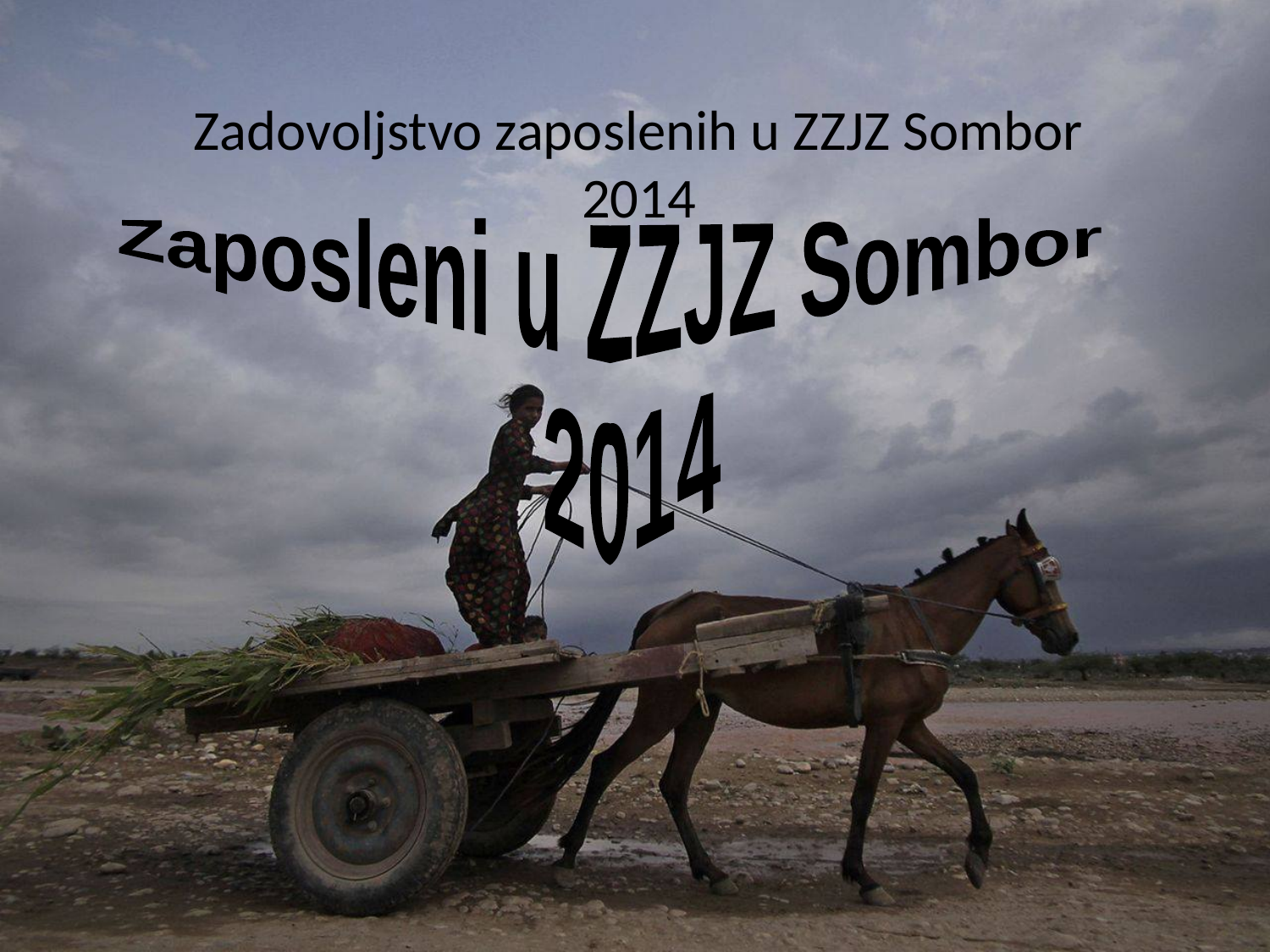

# Zadovoljstvo zaposlenih u ZZJZ Sombor 2014
Zaposleni u ZZJZ Sombor
 2014